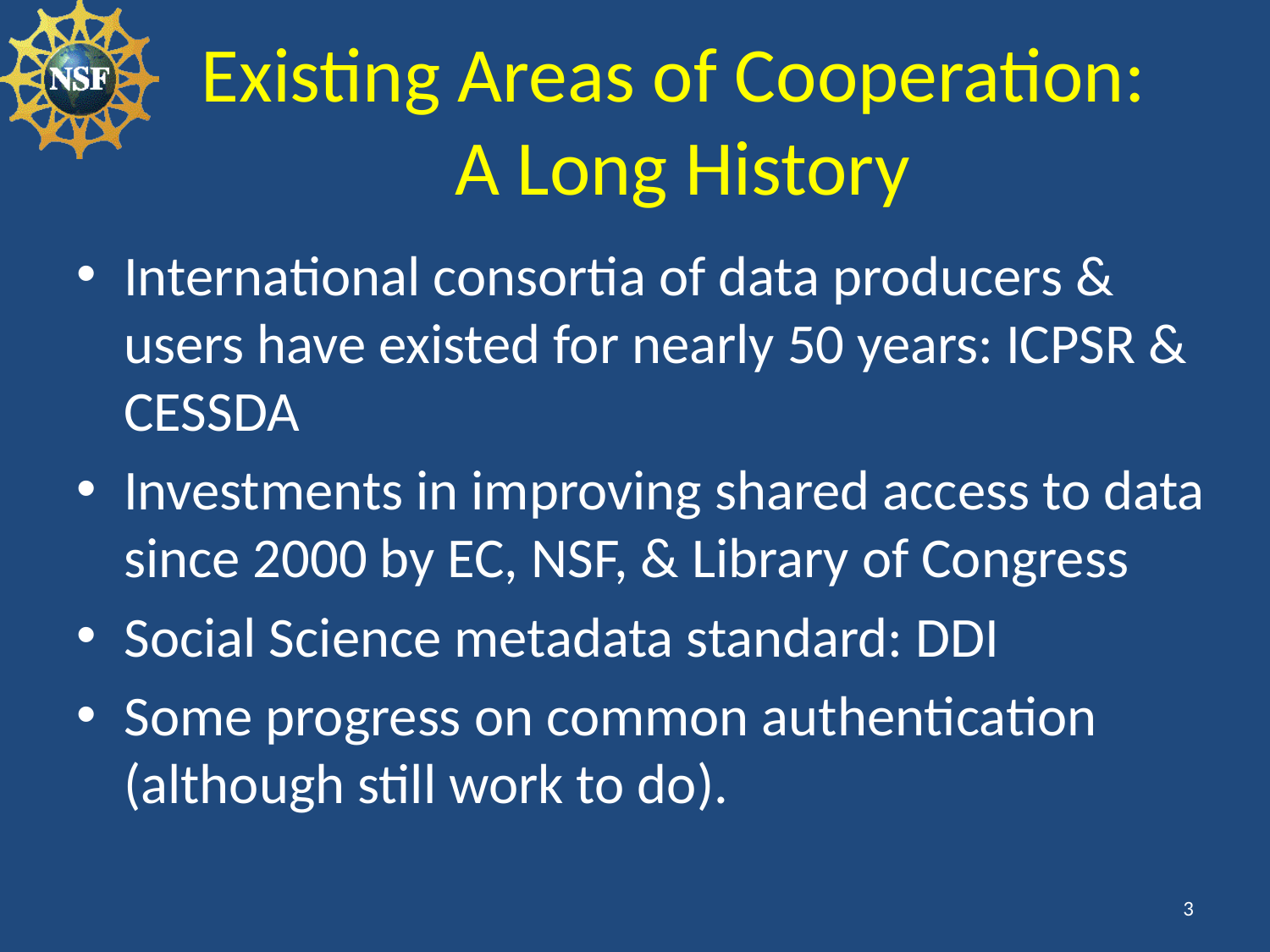

# Existing Areas of Cooperation: A Long History
International consortia of data producers & users have existed for nearly 50 years: ICPSR & CESSDA
Investments in improving shared access to data since 2000 by EC, NSF, & Library of Congress
Social Science metadata standard: DDI
Some progress on common authentication (although still work to do).

3